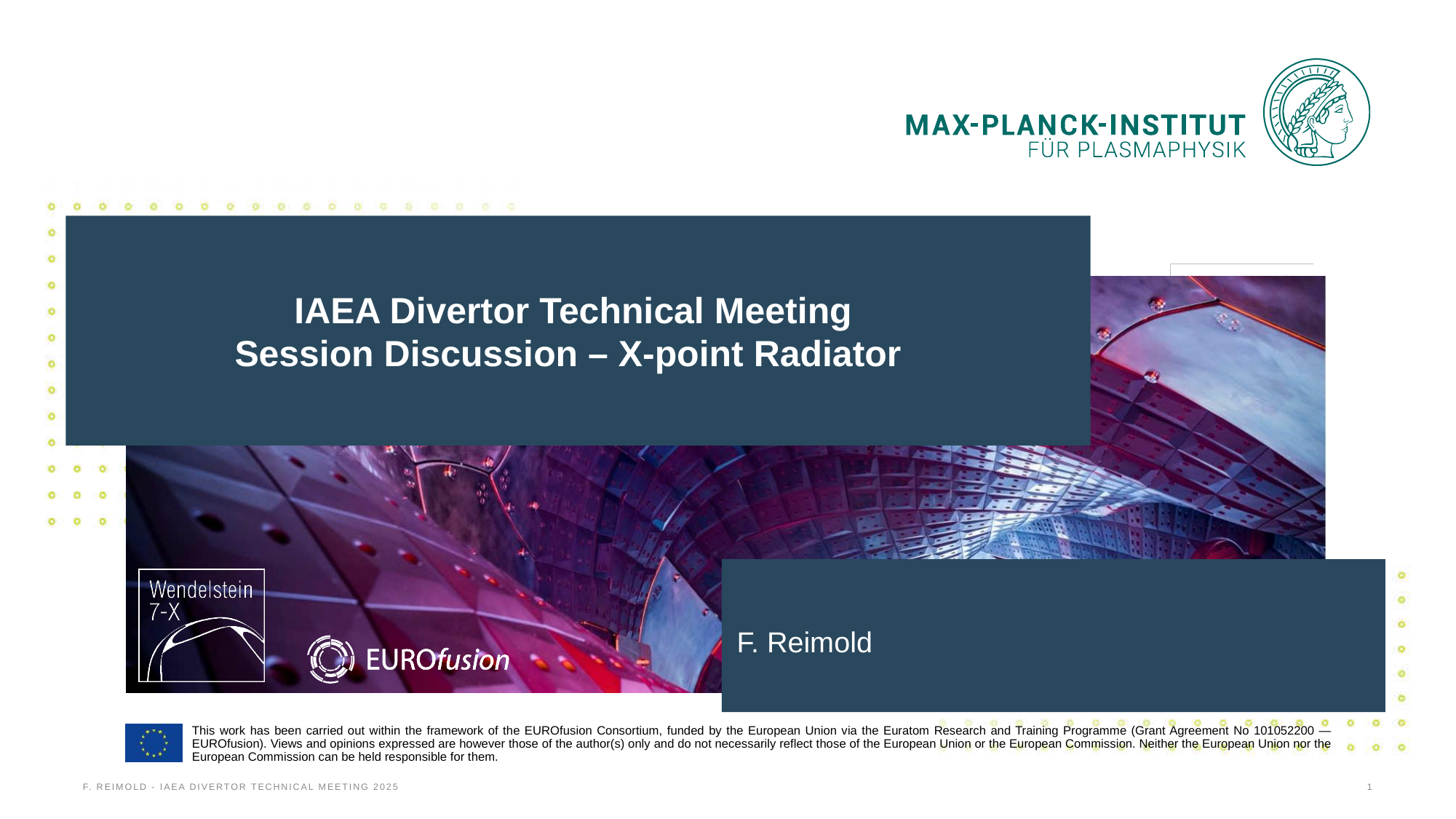

# IAEA Divertor Technical Meeting Session Discussion – X-point Radiator
F. Reimold
F. Reimold - IAEA Divertor Technical Meeting 2025
1